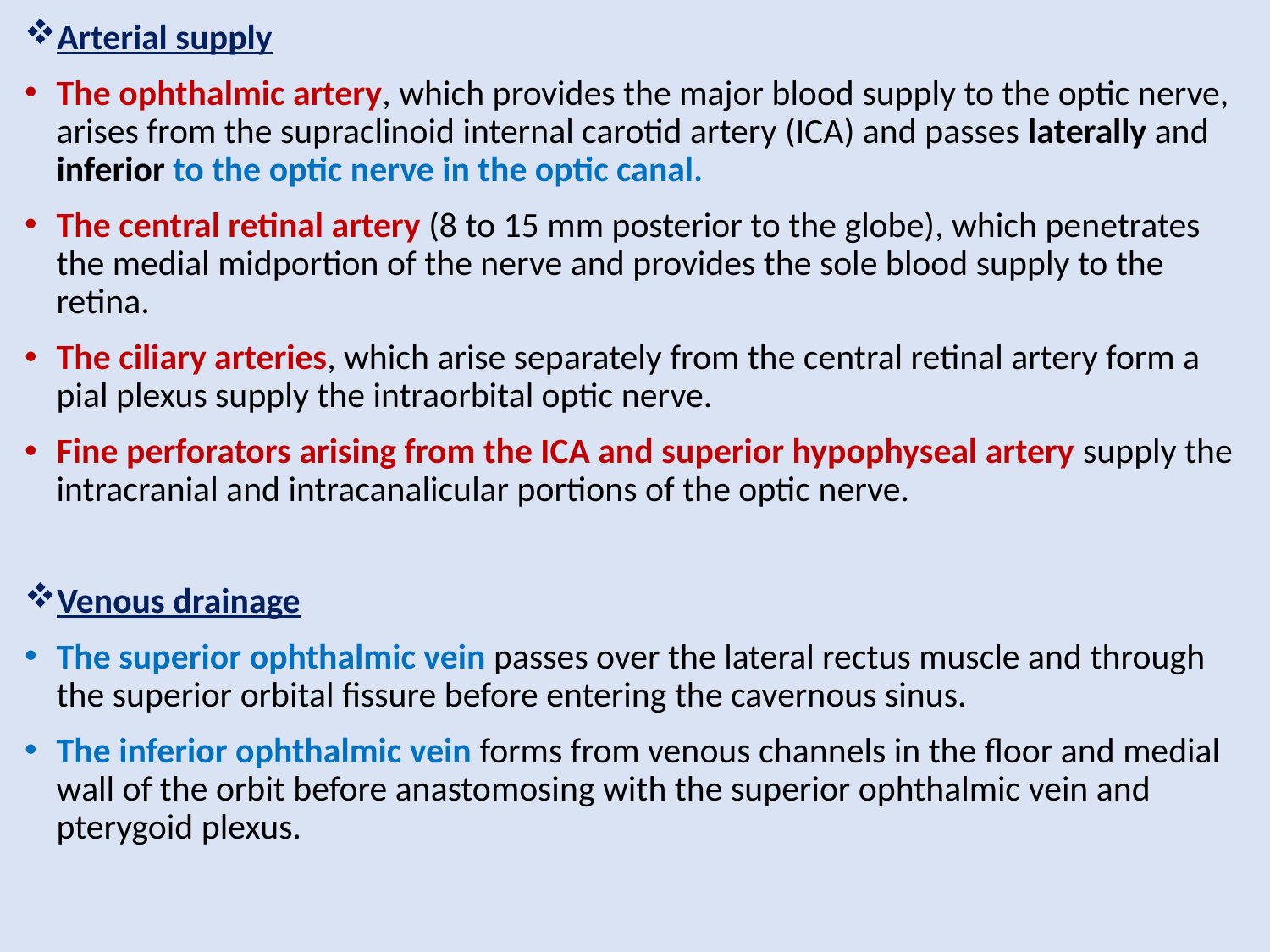

Arterial supply
The ophthalmic artery, which provides the major blood supply to the optic nerve, arises from the supraclinoid internal carotid artery (ICA) and passes laterally and inferior to the optic nerve in the optic canal.
The central retinal artery (8 to 15 mm posterior to the globe), which penetrates the medial midportion of the nerve and provides the sole blood supply to the retina.
The ciliary arteries, which arise separately from the central retinal artery form a pial plexus supply the intraorbital optic nerve.
Fine perforators arising from the ICA and superior hypophyseal artery supply the intracranial and intracanalicular portions of the optic nerve.

Venous drainage
The superior ophthalmic vein passes over the lateral rectus muscle and through the superior orbital fissure before entering the cavernous sinus.
The inferior ophthalmic vein forms from venous channels in the floor and medial wall of the orbit before anastomosing with the superior ophthalmic vein and pterygoid plexus.